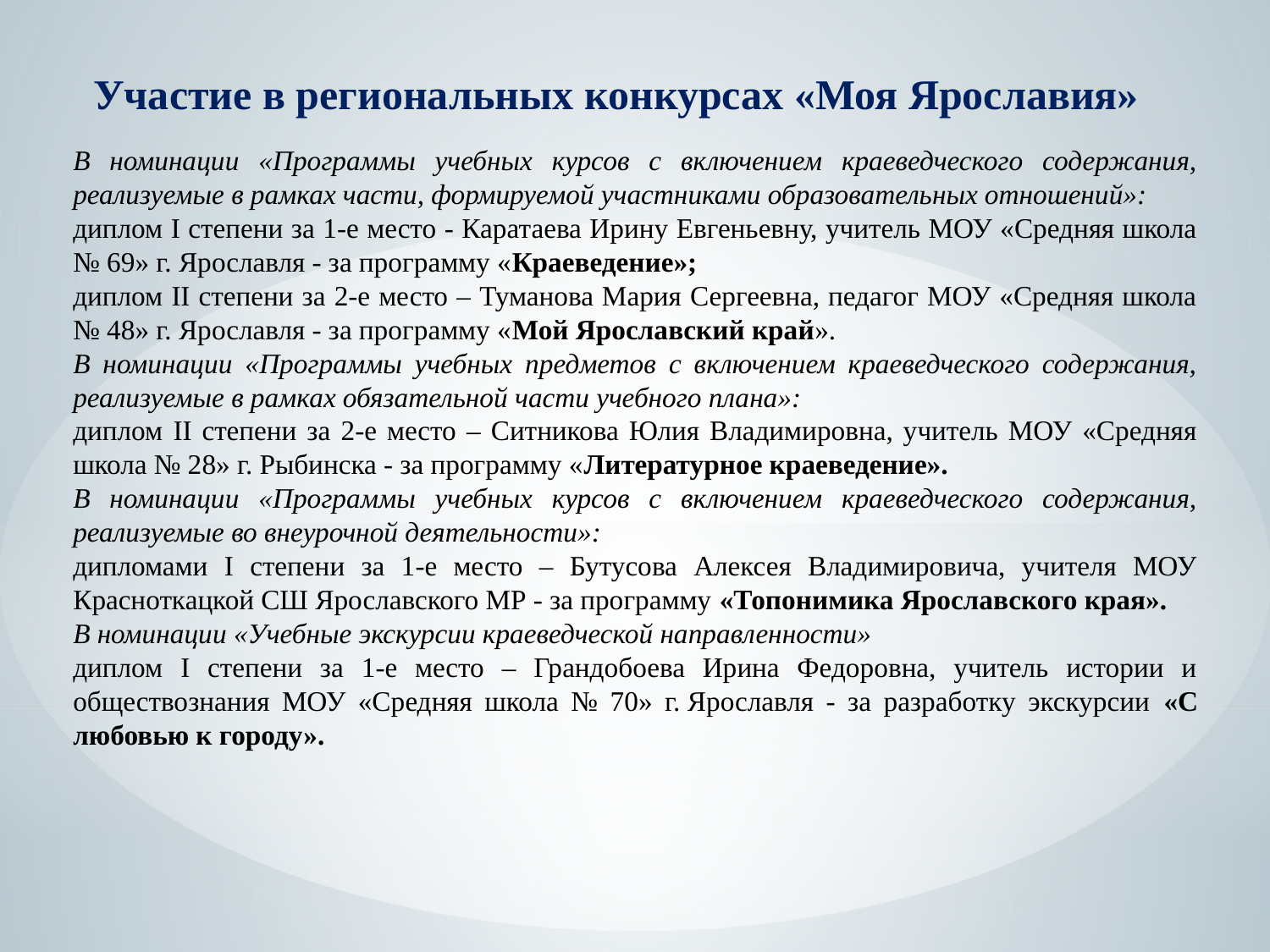

Участие в региональных конкурсах «Моя Ярославия»
В номинации «Программы учебных курсов с включением краеведческого содержания, реализуемые в рамках части, формируемой участниками образовательных отношений»:
диплом I степени за 1-е место - Каратаева Ирину Евгеньевну, учитель МОУ «Средняя школа № 69» г. Ярославля - за программу «Краеведение»;
диплом II степени за 2-е место – Туманова Мария Сергеевна, педагог МОУ «Средняя школа № 48» г. Ярославля - за программу «Мой Ярославский край».
В номинации «Программы учебных предметов с включением краеведческого содержания, реализуемые в рамках обязательной части учебного плана»:
диплом II степени за 2-е место – Ситникова Юлия Владимировна, учитель МОУ «Средняя школа № 28» г. Рыбинска - за программу «Литературное краеведение».
В номинации «Программы учебных курсов с включением краеведческого содержания, реализуемые во внеурочной деятельности»:
дипломами I степени за 1-е место – Бутусова Алексея Владимировича, учителя МОУ Красноткацкой СШ Ярославского МР - за программу «Топонимика Ярославского края».
В номинации «Учебные экскурсии краеведческой направленности»
диплом I степени за 1-е место – Грандобоева Ирина Федоровна, учитель истории и обществознания МОУ «Средняя школа № 70» г. Ярославля - за разработку экскурсии «С любовью к городу».